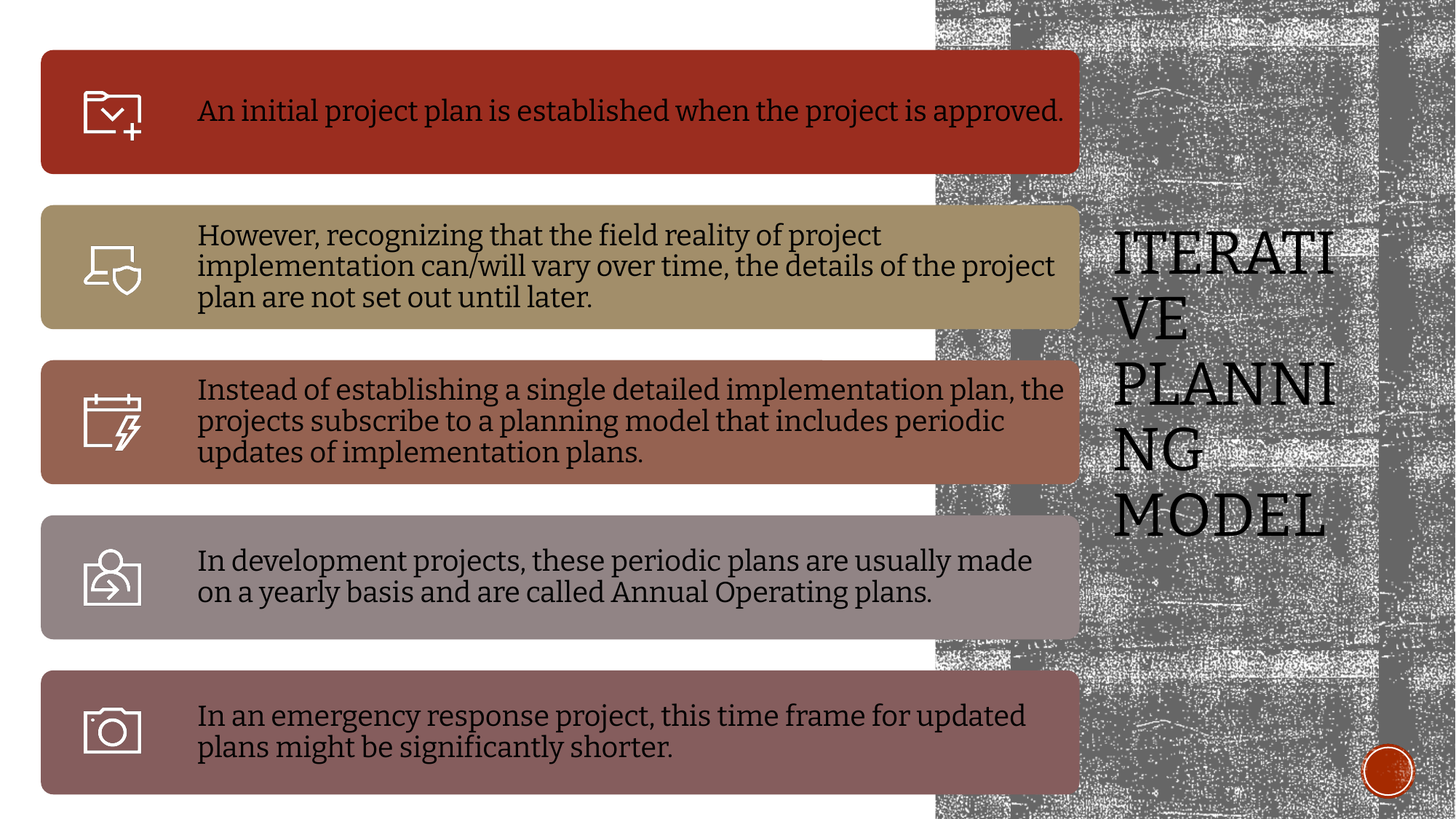

An initial project plan is established when the project is approved.
However, recognizing that the field reality of project implementation can/will vary over time, the details of the project plan are not set out until later.
Instead of establishing a single detailed implementation plan, the projects subscribe to a planning model that includes periodic updates of implementation plans.
In development projects, these periodic plans are usually made on a yearly basis and are called Annual Operating plans.
In an emergency response project, this time frame for updated plans might be significantly shorter.
# iterative planning model